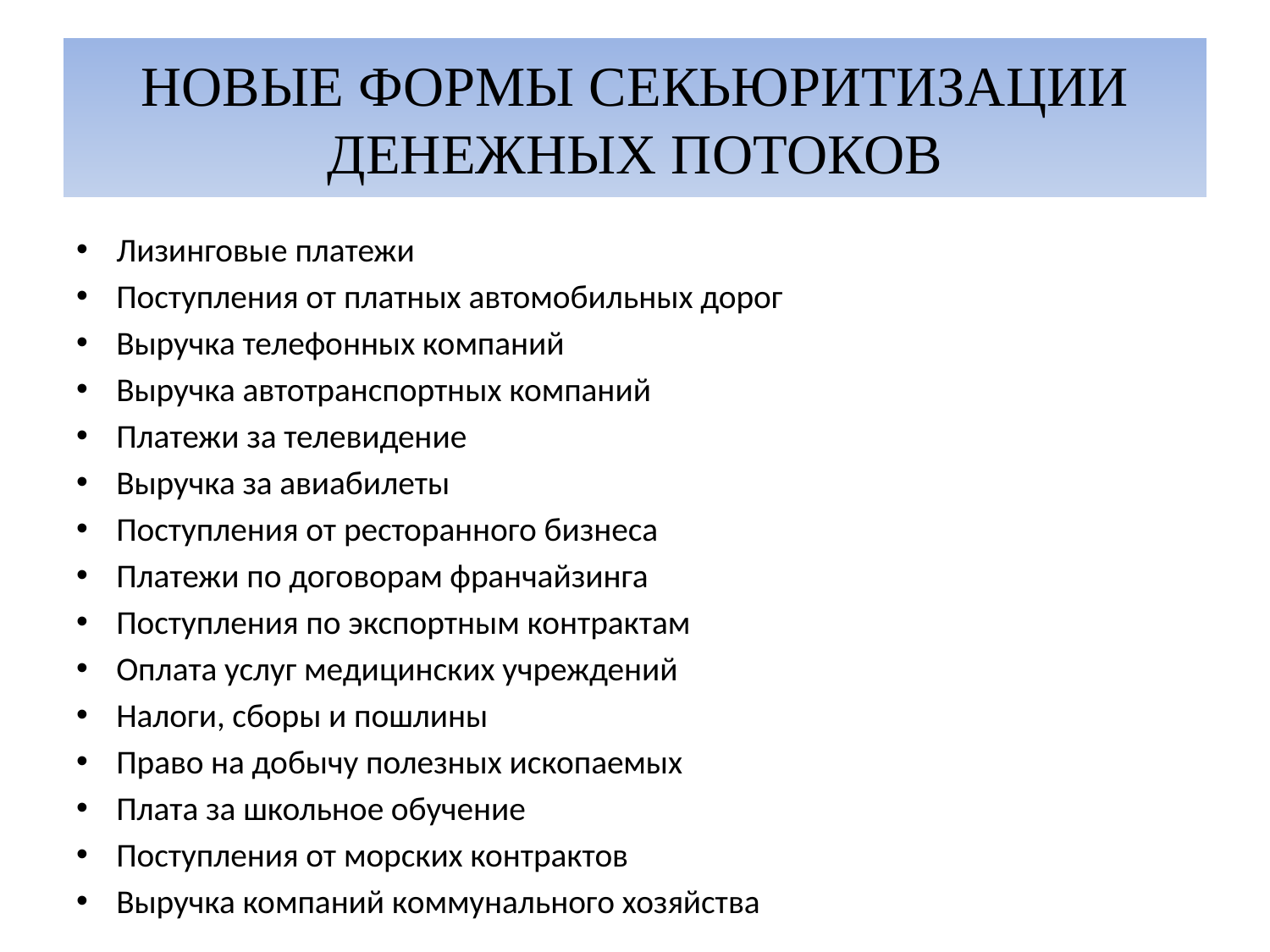

# НОВЫЕ ФОРМЫ СЕКЬЮРИТИЗАЦИИ ДЕНЕЖНЫХ ПОТОКОВ
Лизинговые платежи
Поступления от платных автомобильных дорог
Выручка телефонных компаний
Выручка автотранспортных компаний
Платежи за телевидение
Выручка за авиабилеты
Поступления от ресторанного бизнеса
Платежи по договорам франчайзинга
Поступления по экспортным контрактам
Оплата услуг медицинских учреждений
Налоги, сборы и пошлины
Право на добычу полезных ископаемых
Плата за школьное обучение
Поступления от морских контрактов
Выручка компаний коммунального хозяйства